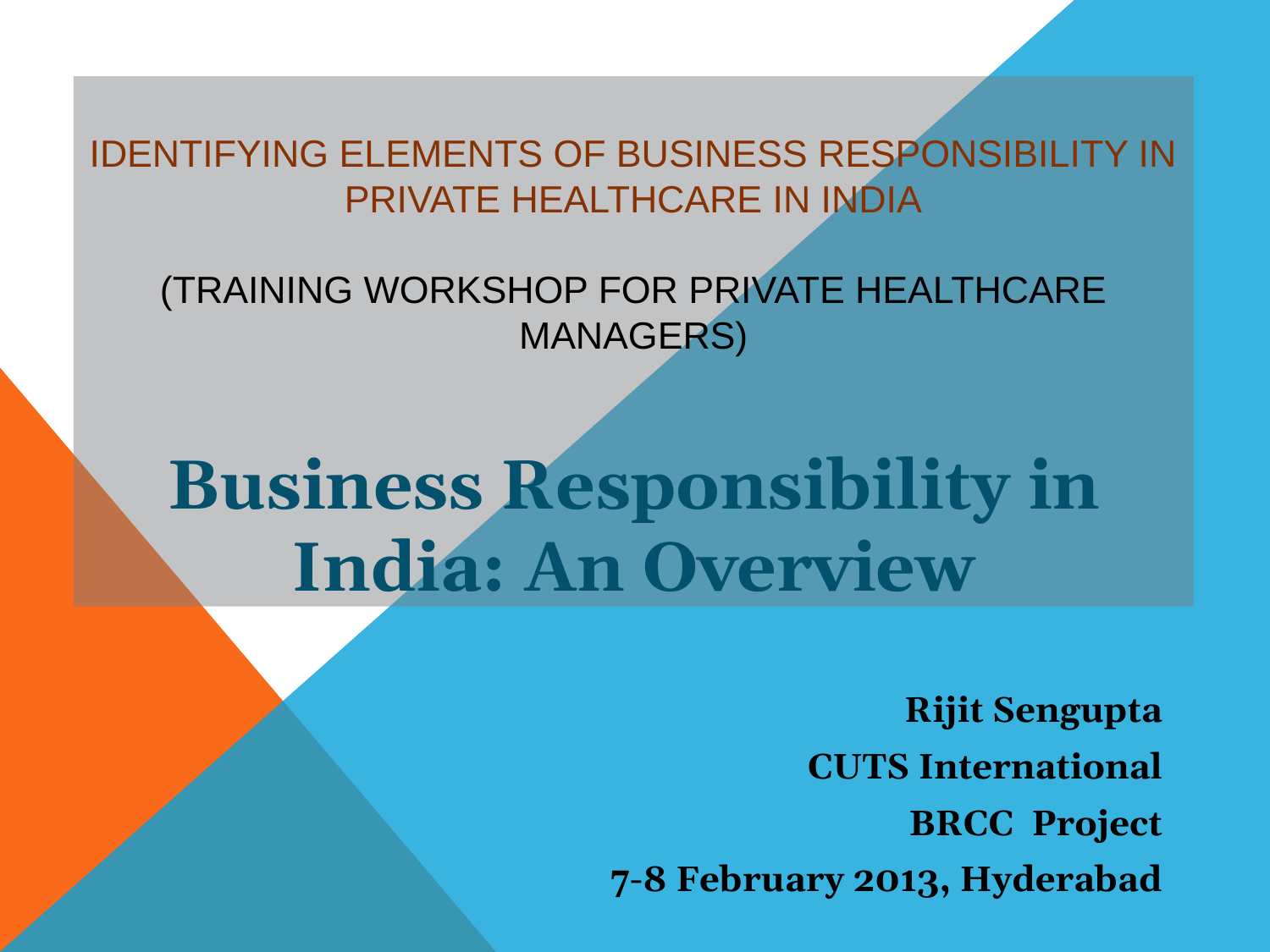

# Identifying Elements of Business Responsibility in Private Healthcare in India (Training workshop for private healthcare managers) Business Responsibility in India: An Overview
Rijit Sengupta
CUTS International
BRCC  Project
7-8 February 2013, Hyderabad